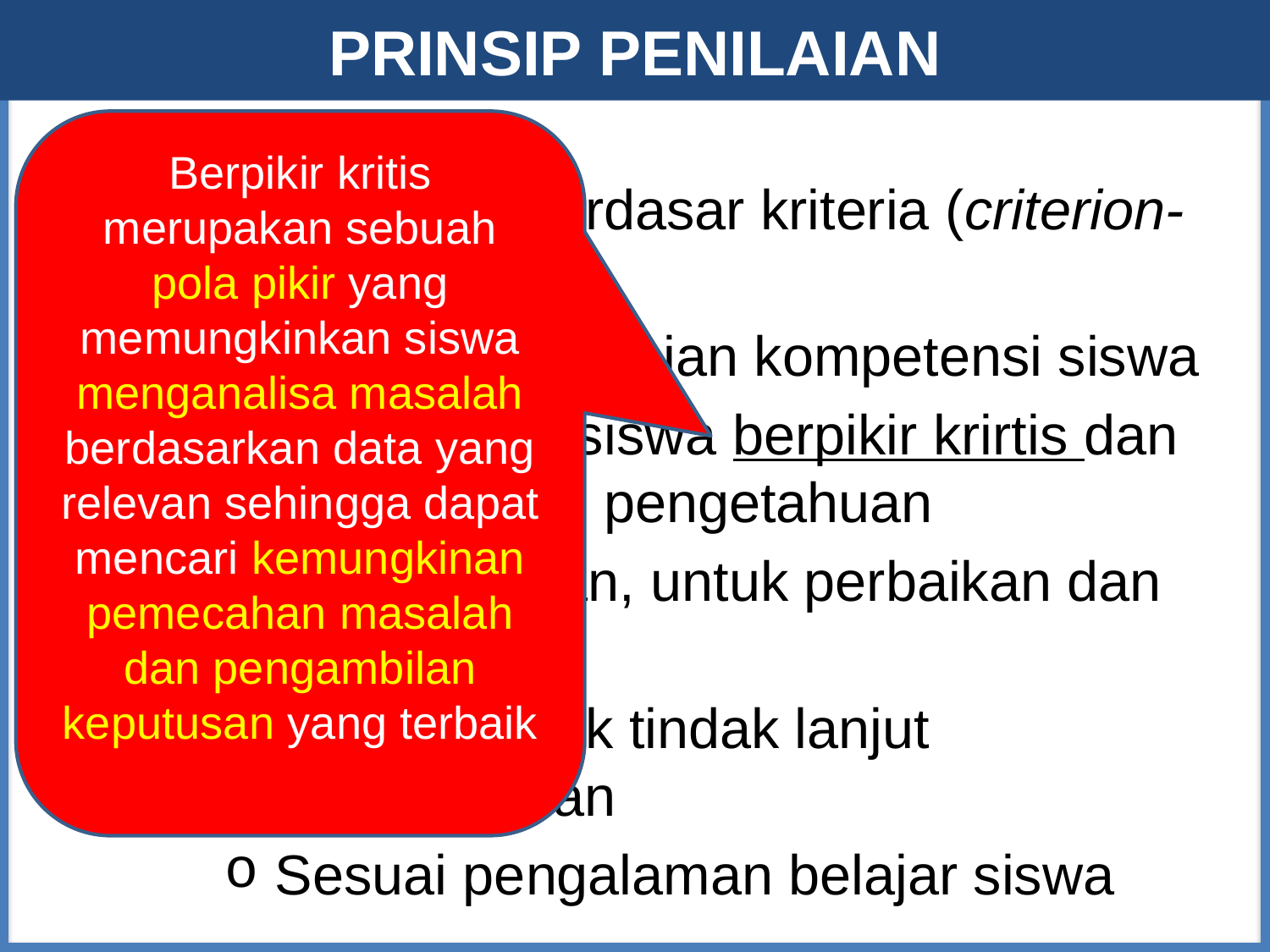

PRINSIP PENILAIAN
Berpikir kritis merupakan sebuah pola pikir yang memungkinkan siswa menganalisa masalah berdasarkan data yang relevan sehingga dapat mencari kemungkinan pemecahan masalah dan pengambilan keputusan yang terbaik

Penilaian berdasar kriteria (criterion-referenced)
Mengukur capaian kompetensi siswa
Mendorong siswa berpikir krirtis dan menerapkan pengetahuan
Berkelanjutan, untuk perbaikan dan peningkatan
Analisa untuk tindak lanjut pembelajaran
Sesuai pengalaman belajar siswa